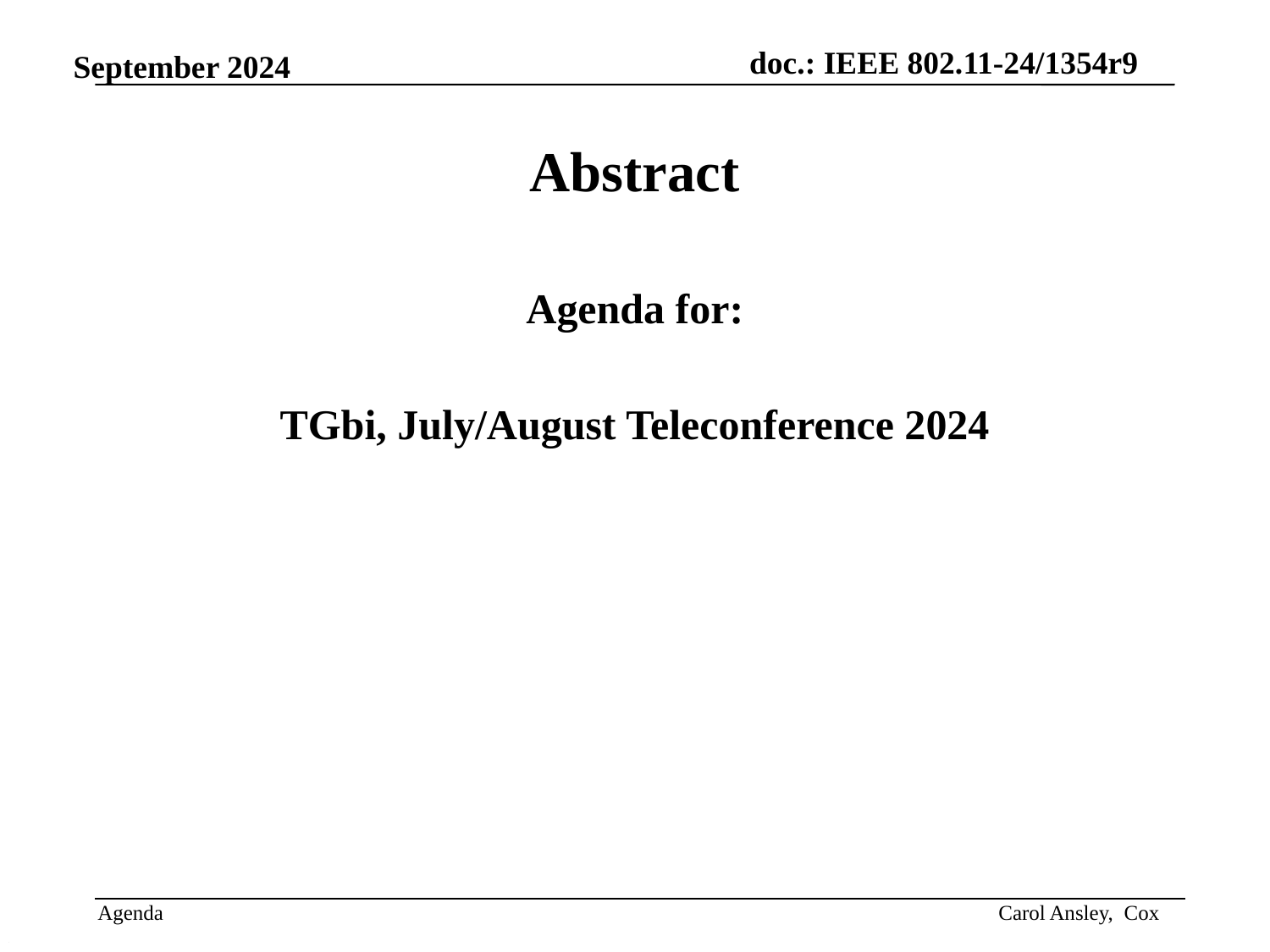

Abstract
Agenda for:

TGbi, July/August Teleconference 2024